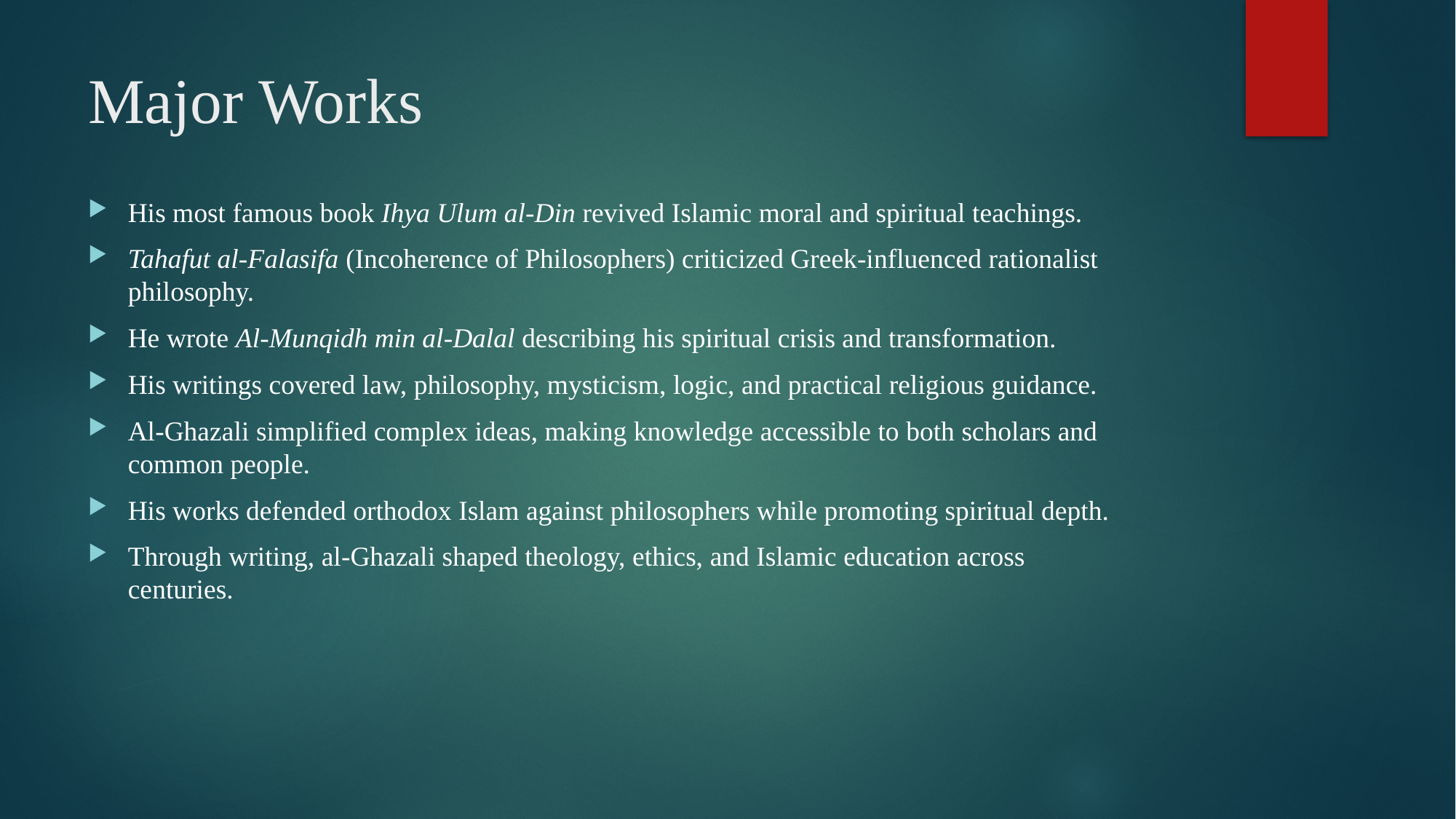

# Major Works
His most famous book Ihya Ulum al-Din revived Islamic moral and spiritual teachings.
Tahafut al-Falasifa (Incoherence of Philosophers) criticized Greek-influenced rationalist philosophy.
He wrote Al-Munqidh min al-Dalal describing his spiritual crisis and transformation.
His writings covered law, philosophy, mysticism, logic, and practical religious guidance.
Al-Ghazali simplified complex ideas, making knowledge accessible to both scholars and common people.
His works defended orthodox Islam against philosophers while promoting spiritual depth.
Through writing, al-Ghazali shaped theology, ethics, and Islamic education across centuries.